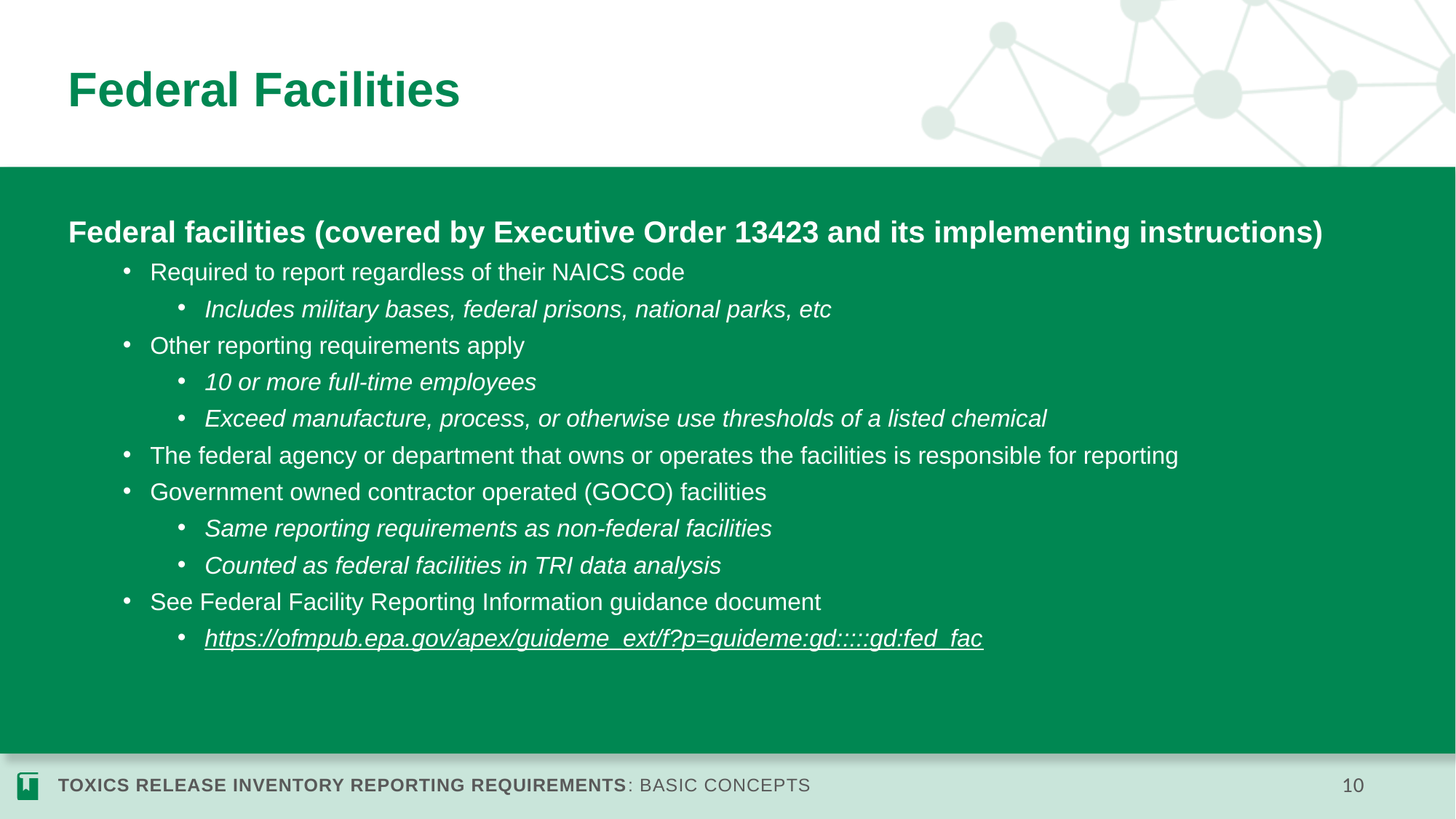

# Federal Facilities
Federal facilities (covered by Executive Order 13423 and its implementing instructions)
Required to report regardless of their NAICS code
Includes military bases, federal prisons, national parks, etc
Other reporting requirements apply
10 or more full-time employees
Exceed manufacture, process, or otherwise use thresholds of a listed chemical
The federal agency or department that owns or operates the facilities is responsible for reporting
Government owned contractor operated (GOCO) facilities
Same reporting requirements as non-federal facilities
Counted as federal facilities in TRI data analysis
See Federal Facility Reporting Information guidance document
https://ofmpub.epa.gov/apex/guideme_ext/f?p=guideme:gd:::::gd:fed_fac